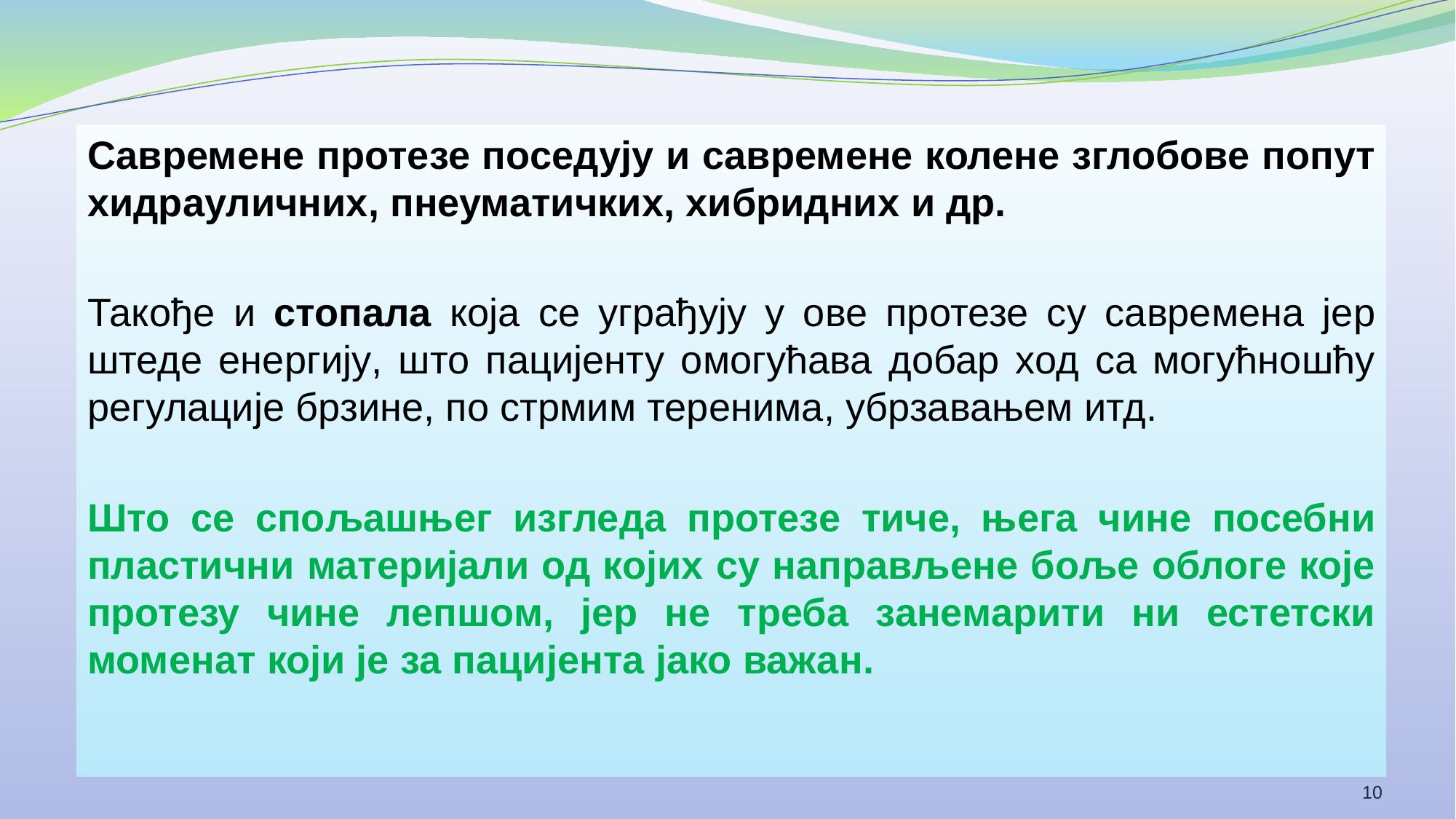

Савремене протезе поседују и савремене колене зглобове попут хидрауличних, пнеуматичких, хибридних и др.

Такође и стопала која се уграђују у ове протезе су савремена јер штеде енергију, што пацијенту омогућава добар ход са могућношћу регулације брзине, по стрмим теренима, убрзавањем итд.

Што се спољашњег изгледа протезе тиче, њега чине посебни пластични материјали од којих су направљене боље облоге које протезу чине лепшом, јер не треба занемарити ни естетски моменат који је за пацијента јако важан.

10